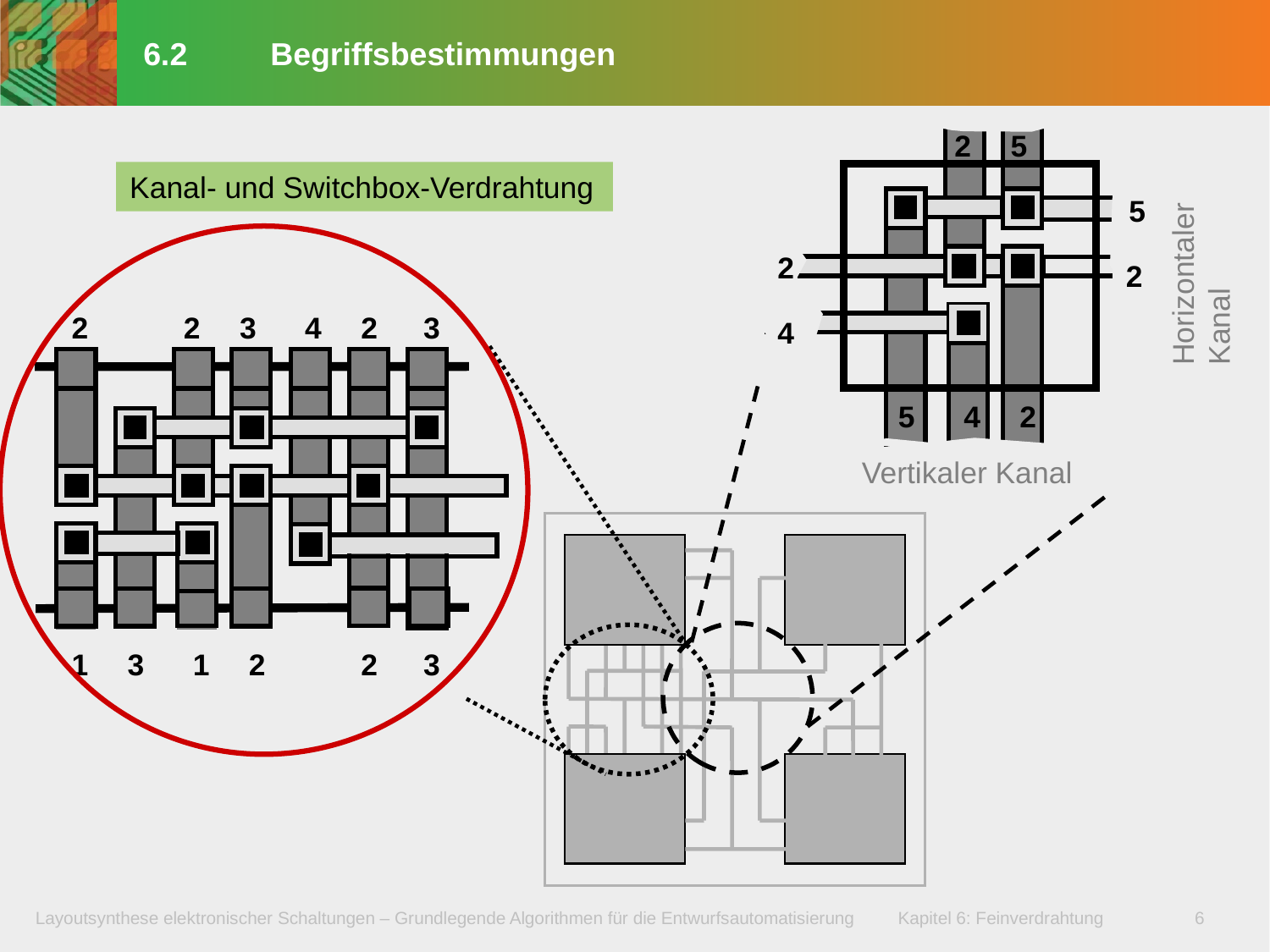

# 6.2	Begriffsbestimmungen

2
5

5

Horizontaler
Kanal
2

2

4

5
4
2

Vertikaler Kanal

Kanal- und Switchbox-Verdrahtung

2
2
3
4
2
3

1
3
1
2
2
3